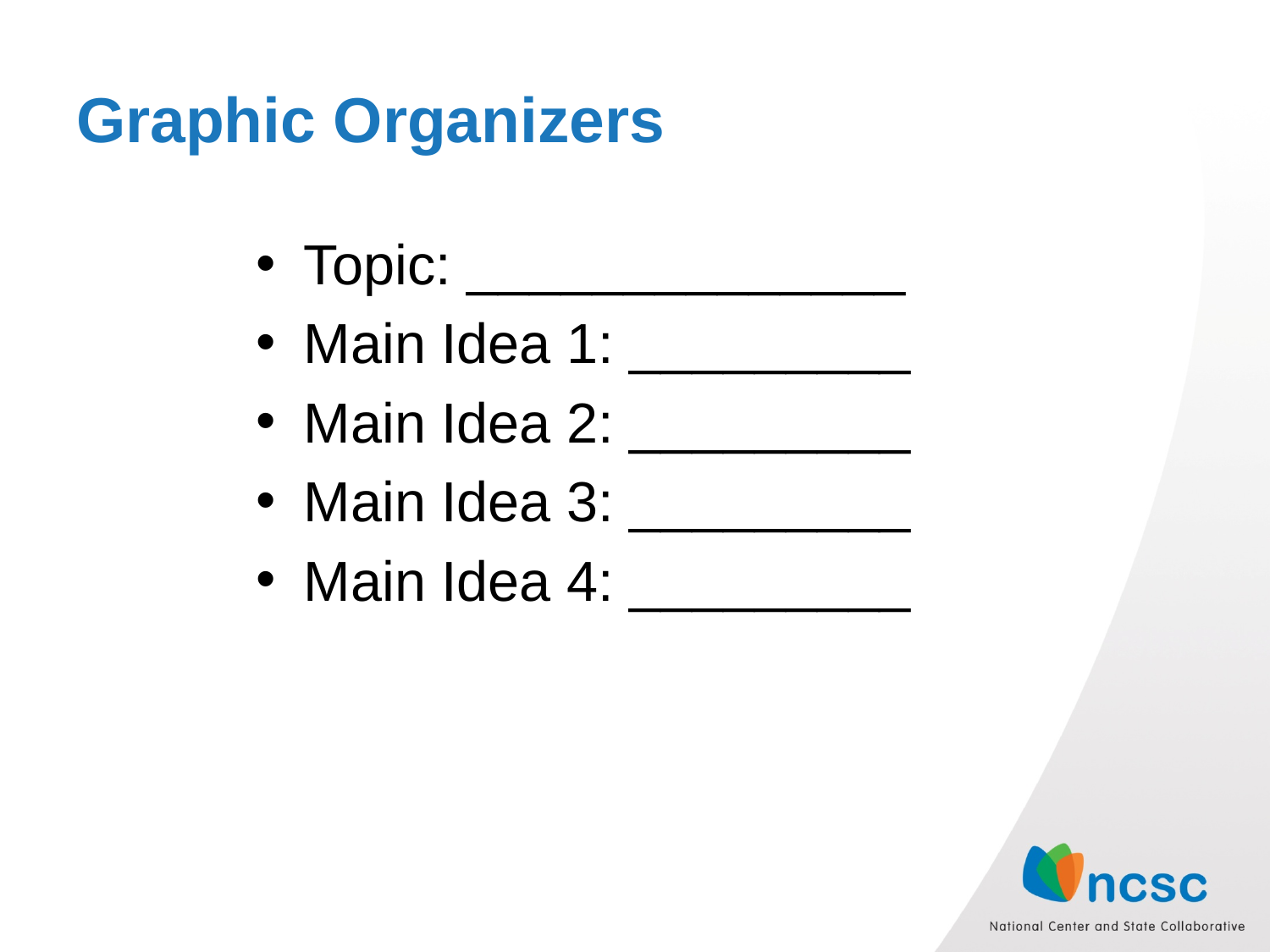

# Graphic Organizers
Topic: ______________
Main Idea 1: _________
Main Idea 2: _________
Main Idea 3: _________
Main Idea 4: _________